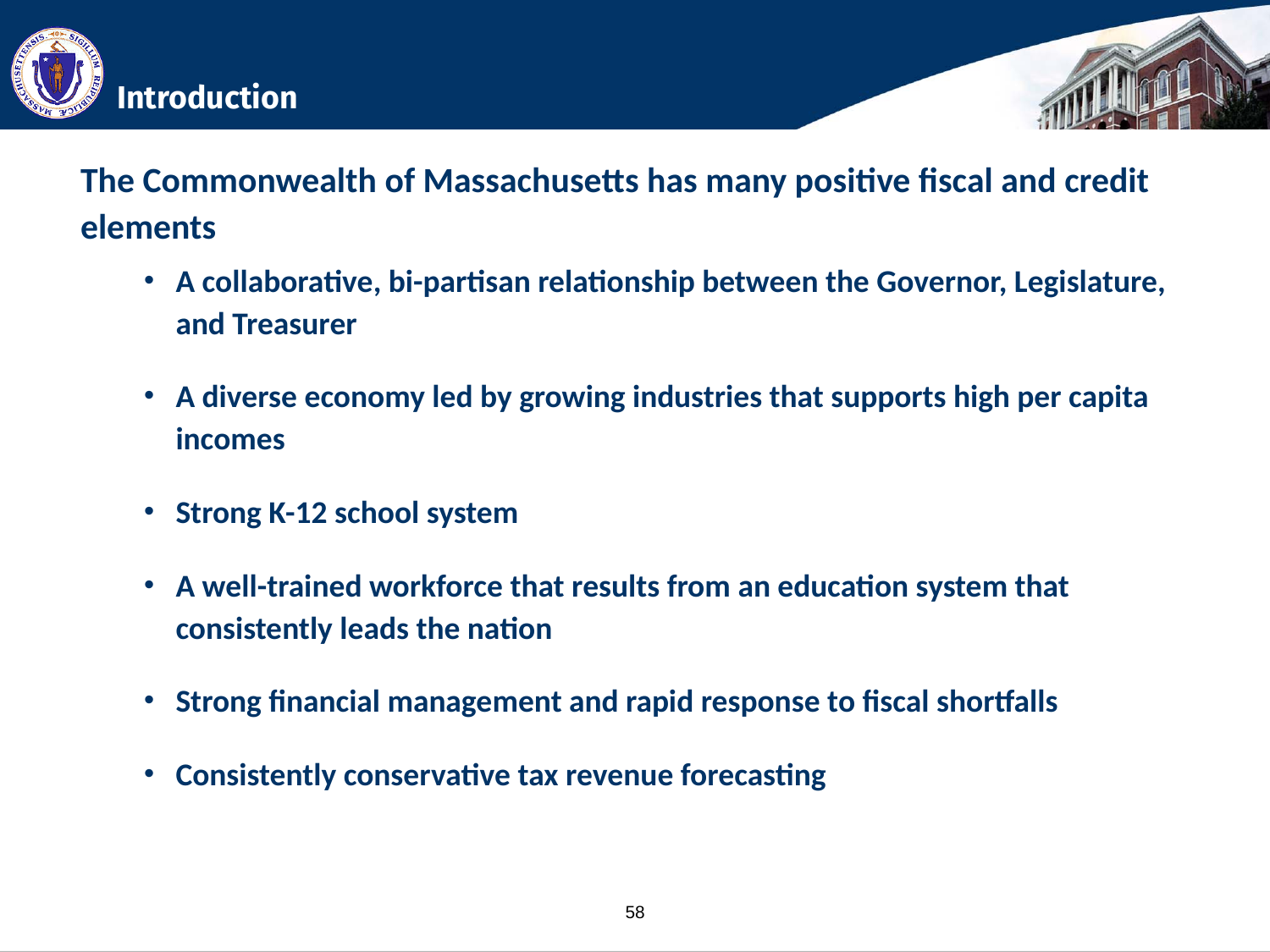

# Introduction
The Commonwealth of Massachusetts has many positive fiscal and credit elements
A collaborative, bi-partisan relationship between the Governor, Legislature, and Treasurer
A diverse economy led by growing industries that supports high per capita incomes
Strong K-12 school system
A well-trained workforce that results from an education system that consistently leads the nation
Strong financial management and rapid response to fiscal shortfalls
Consistently conservative tax revenue forecasting